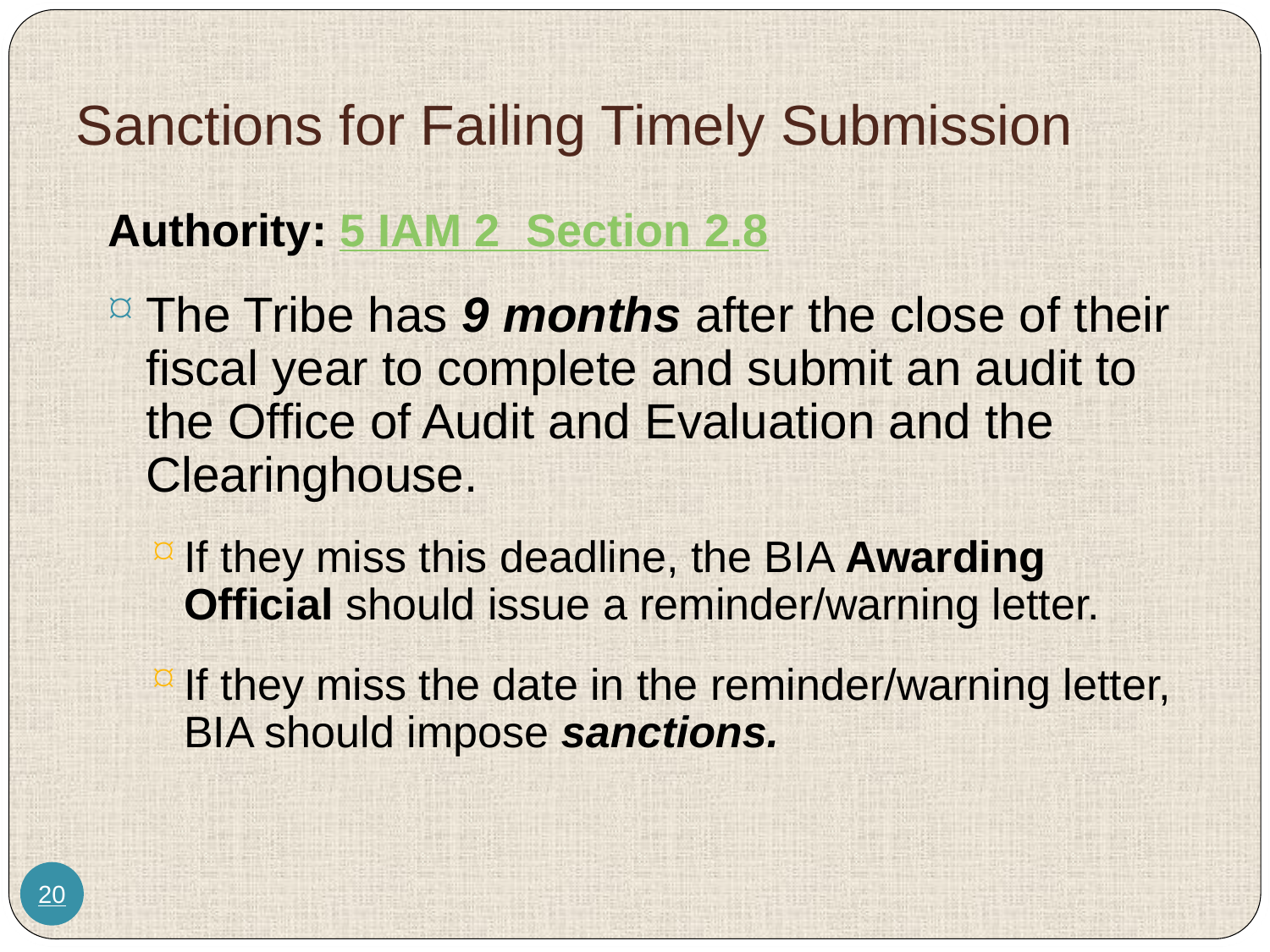

# Sanctions for Failing Timely Submission
Authority: 5 IAM 2  Section 2.8
The Tribe has 9 months after the close of their fiscal year to complete and submit an audit to the Office of Audit and Evaluation and the Clearinghouse.

If they miss this deadline, the BIA Awarding Official should issue a reminder/warning letter.

If they miss the date in the reminder/warning letter, BIA should impose sanctions.
20